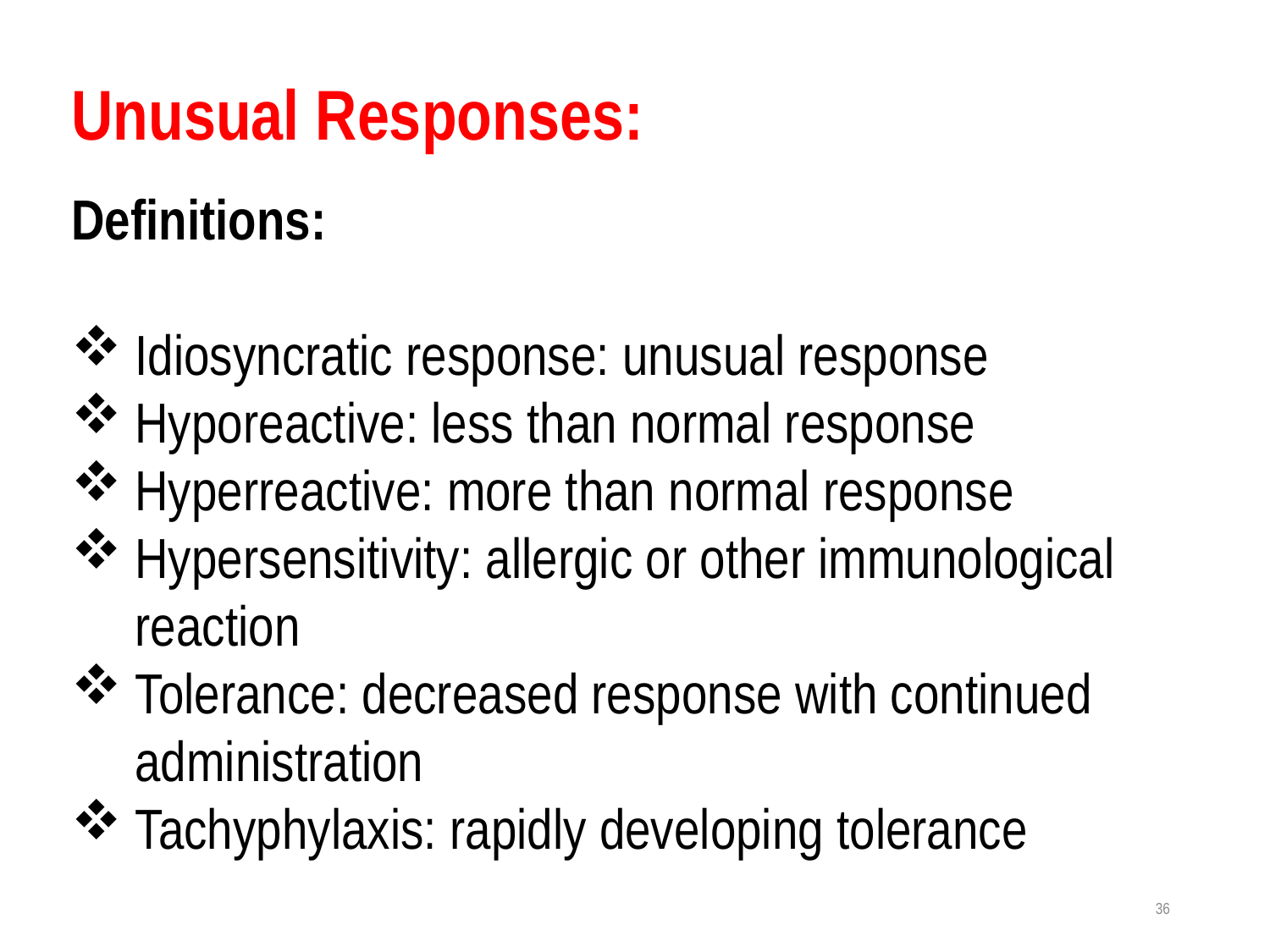

Unusual Responses:
Definitions:

Idiosyncratic response: unusual response
Hyporeactive: less than normal response
Hyperreactive: more than normal response
Hypersensitivity: allergic or other immunological reaction
Tolerance: decreased response with continued administration
Tachyphylaxis: rapidly developing tolerance
36